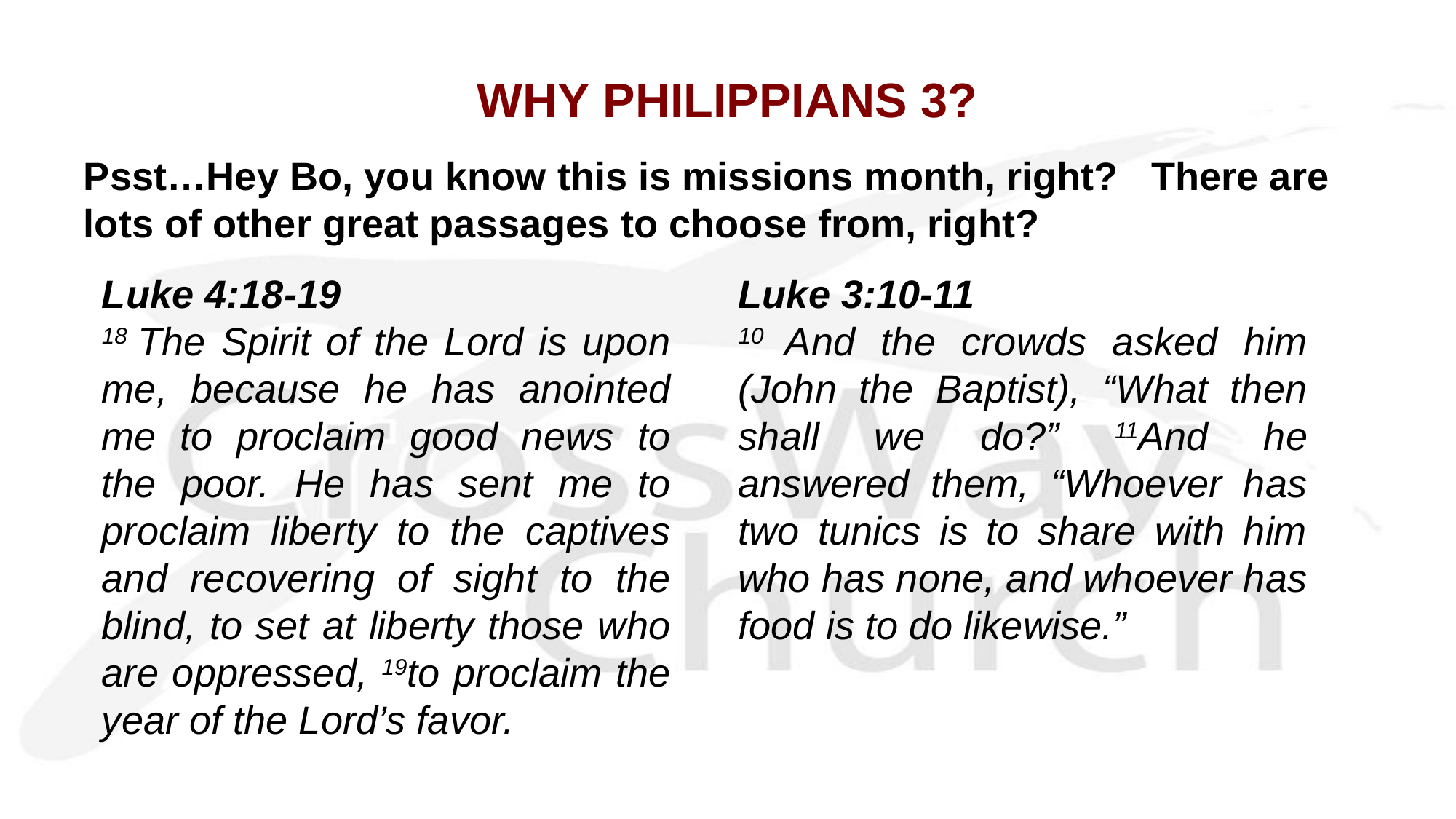

# WHY PHILIPPIANS 3?
Psst…Hey Bo, you know this is missions month, right?   There are lots of other great passages to choose from, right?

Luke 4:18-19
18 The Spirit of the Lord is upon me, because he has anointed me to proclaim good news to the poor. He has sent me to proclaim liberty to the captives and recovering of sight to the blind, to set at liberty those who are oppressed, 19to proclaim the year of the Lord’s favor.
Luke 3:10-11
10 And the crowds asked him (John the Baptist), “What then shall we do?” 11And he answered them, “Whoever has two tunics is to share with him who has none, and whoever has food is to do likewise.”